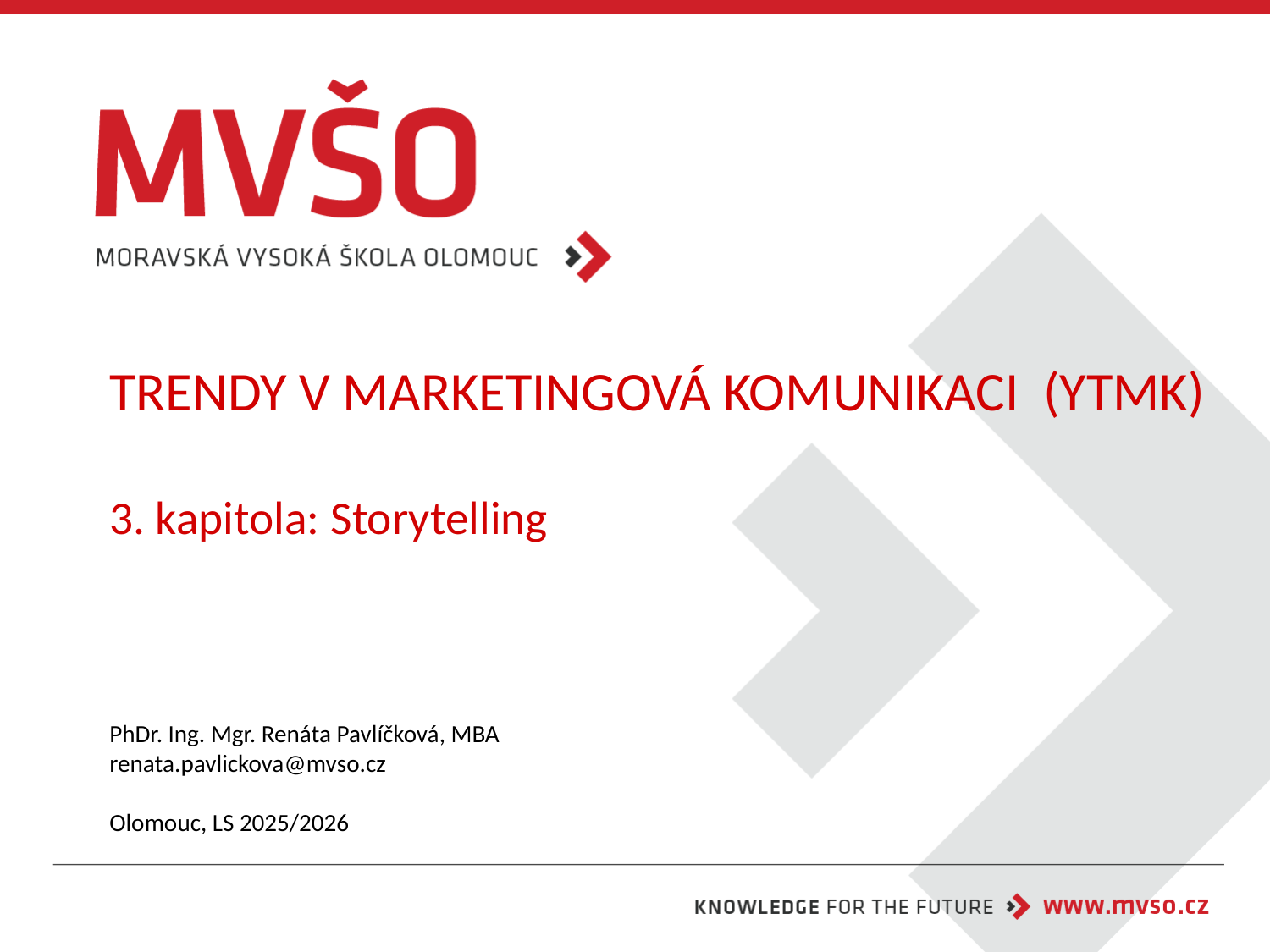

# TRENDY V MARKETINGOVÁ KOMUNIKACI  (YTMK) 3. kapitola: Storytelling
PhDr. Ing. Mgr. Renáta Pavlíčková, MBA
renata.pavlickova@mvso.cz

Olomouc, LS 2025/2026